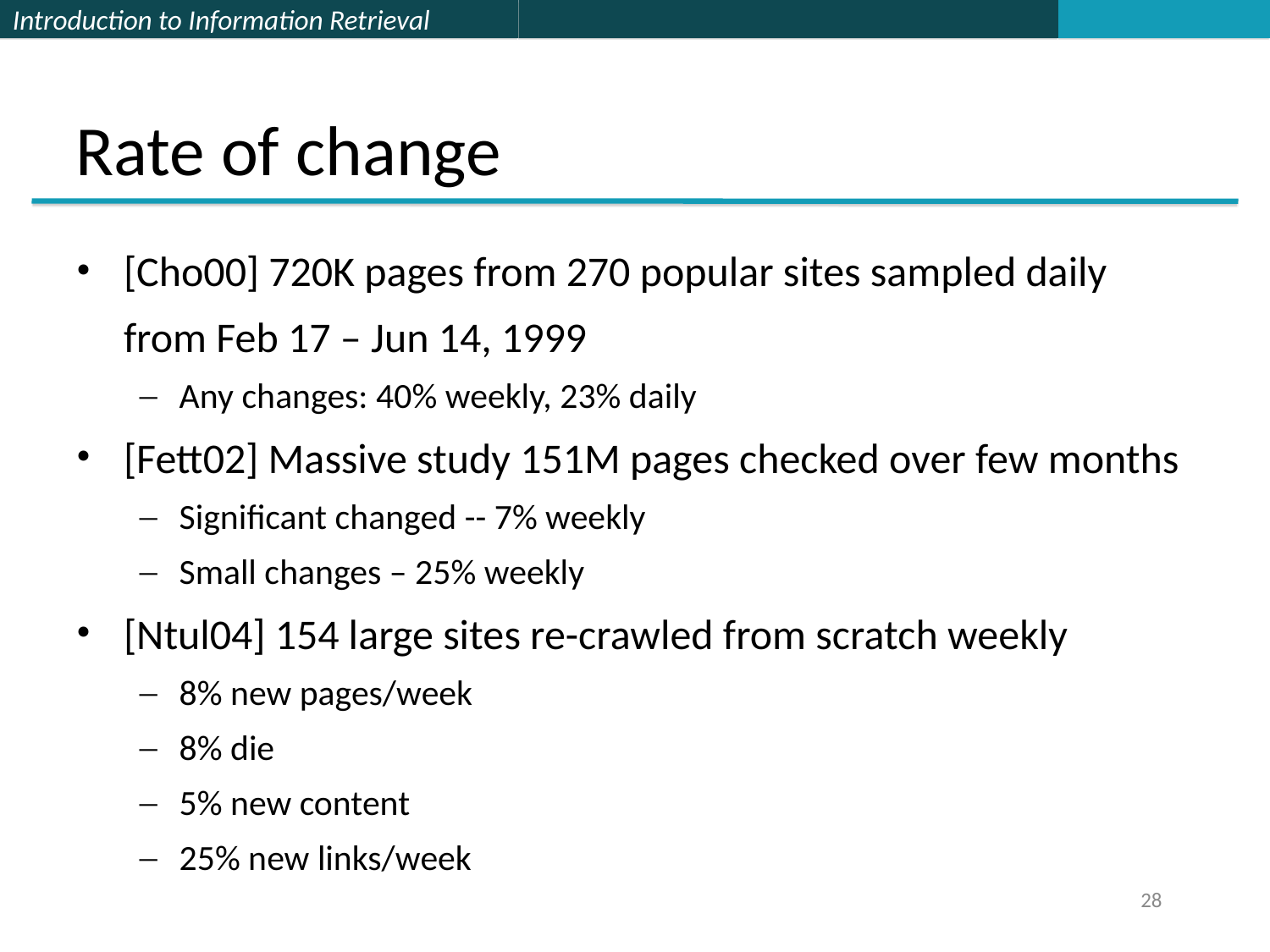

# Rate of change
[Cho00] 720K pages from 270 popular sites sampled daily from Feb 17 – Jun 14, 1999
Any changes: 40% weekly, 23% daily
[Fett02] Massive study 151M pages checked over few months
Significant changed -- 7% weekly
Small changes – 25% weekly
[Ntul04] 154 large sites re-crawled from scratch weekly
8% new pages/week
8% die
5% new content
25% new links/week
28